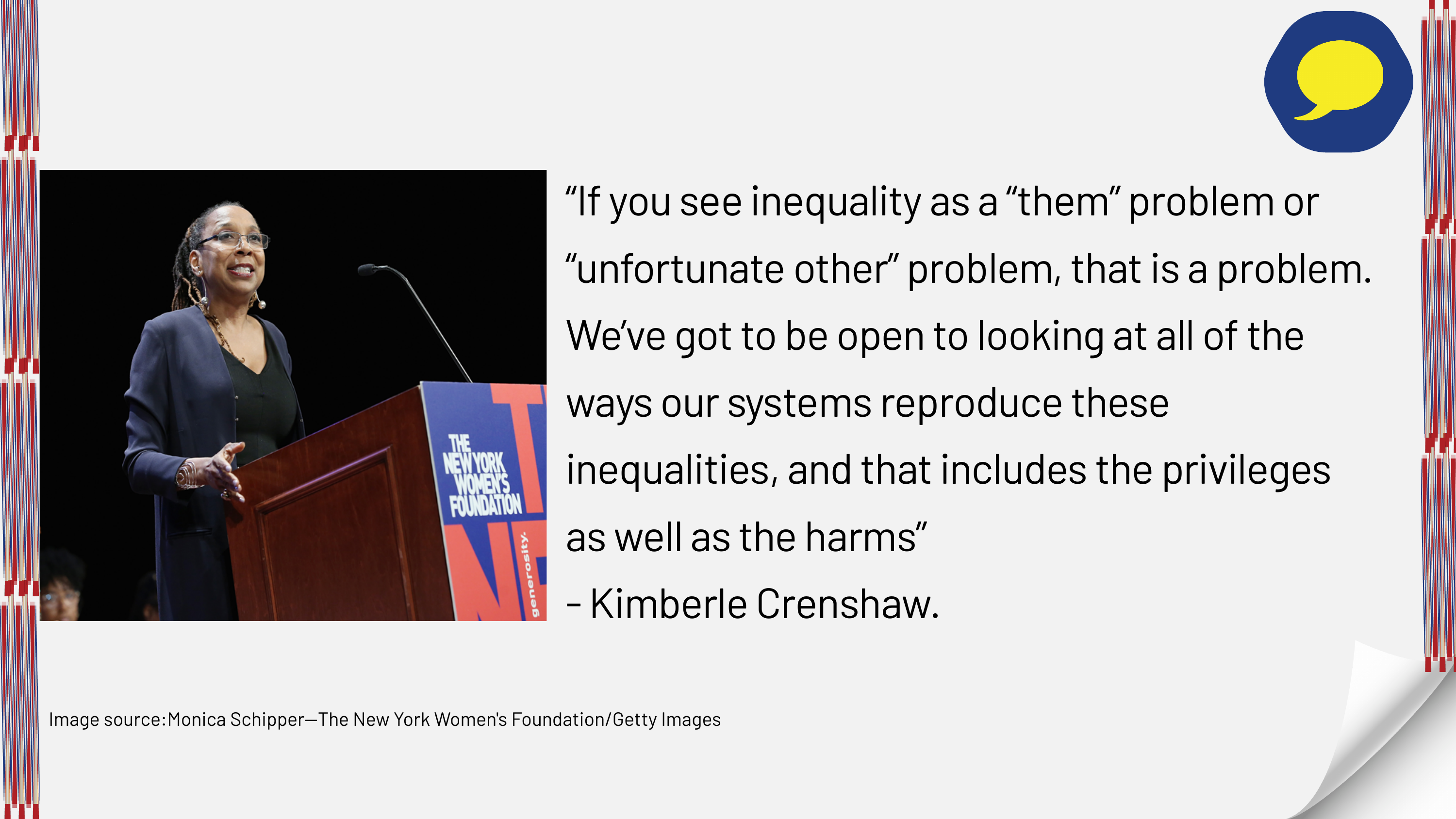

“If you see inequality as a “them” problem or “unfortunate other” problem, that is a problem. We’ve got to be open to looking at all of the ways our systems reproduce these inequalities, and that includes the privileges as well as the harms”
- Kimberle Crenshaw.

Image source:Monica Schipper—The New York Women's Foundation/Getty Images